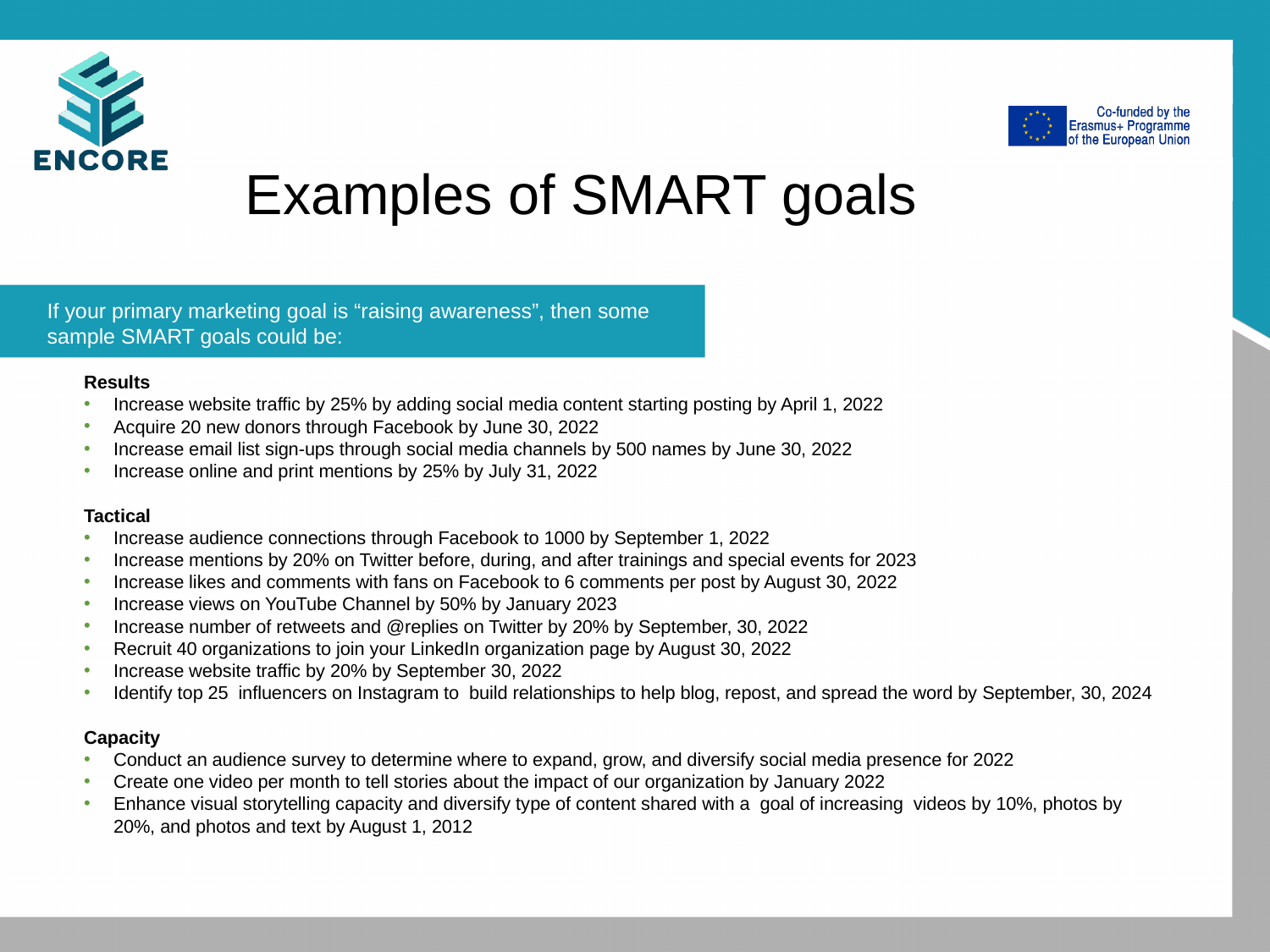

# Examples of SMART goals

If your primary marketing goal is “raising awareness”, then some sample SMART goals could be:
Results
Increase website traffic by 25% by adding social media content starting posting by April 1, 2022
Acquire 20 new donors through Facebook by June 30, 2022
Increase email list sign-ups through social media channels by 500 names by June 30, 2022
Increase online and print mentions by 25% by July 31, 2022

Tactical
Increase audience connections through Facebook to 1000 by September 1, 2022
Increase mentions by 20% on Twitter before, during, and after trainings and special events for 2023
Increase likes and comments with fans on Facebook to 6 comments per post by August 30, 2022
Increase views on YouTube Channel by 50% by January 2023
Increase number of retweets and @replies on Twitter by 20% by September, 30, 2022
Recruit 40 organizations to join your LinkedIn organization page by August 30, 2022
Increase website traffic by 20% by September 30, 2022
Identify top 25  influencers on Instagram to  build relationships to help blog, repost, and spread the word by September, 30, 2024

Capacity
Conduct an audience survey to determine where to expand, grow, and diversify social media presence for 2022
Create one video per month to tell stories about the impact of our organization by January 2022
Enhance visual storytelling capacity and diversify type of content shared with a  goal of increasing  videos by 10%, photos by 20%, and photos and text by August 1, 2012